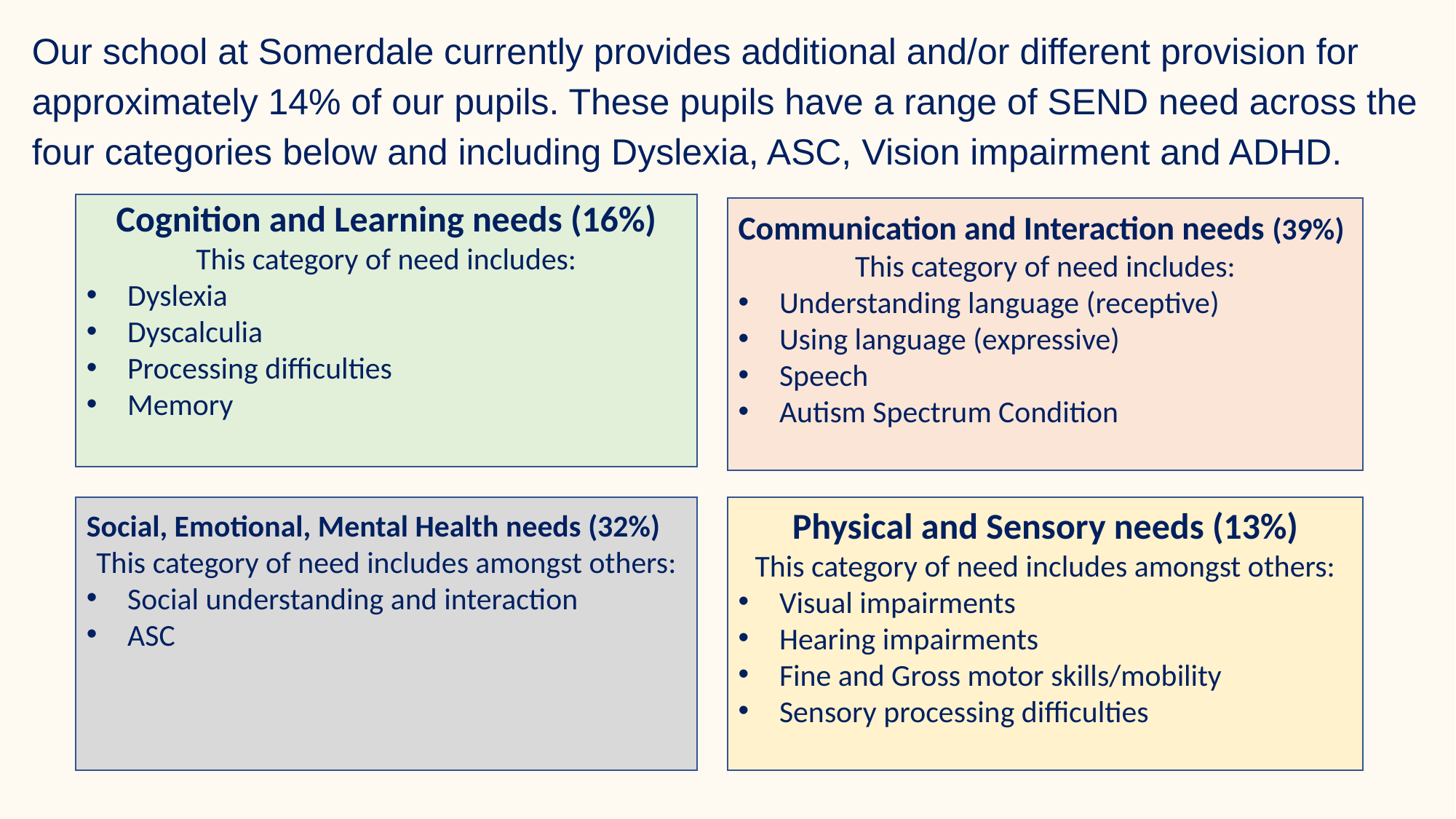

Our school at Somerdale currently provides additional and/or different provision for approximately 14% of our pupils. These pupils have a range of SEND need across the four categories below and including Dyslexia, ASC, Vision impairment and ADHD.
Cognition and Learning needs (16%)
This category of need includes:
Dyslexia
Dyscalculia
Processing difficulties
Memory

Communication and Interaction needs (39%)
This category of need includes:
Understanding language (receptive)
Using language (expressive)
Speech
Autism Spectrum Condition

Physical and Sensory needs (13%)
This category of need includes amongst others:
Visual impairments
Hearing impairments
Fine and Gross motor skills/mobility
Sensory processing difficulties

Social, Emotional, Mental Health needs (32%)
This category of need includes amongst others:
Social understanding and interaction
ASC